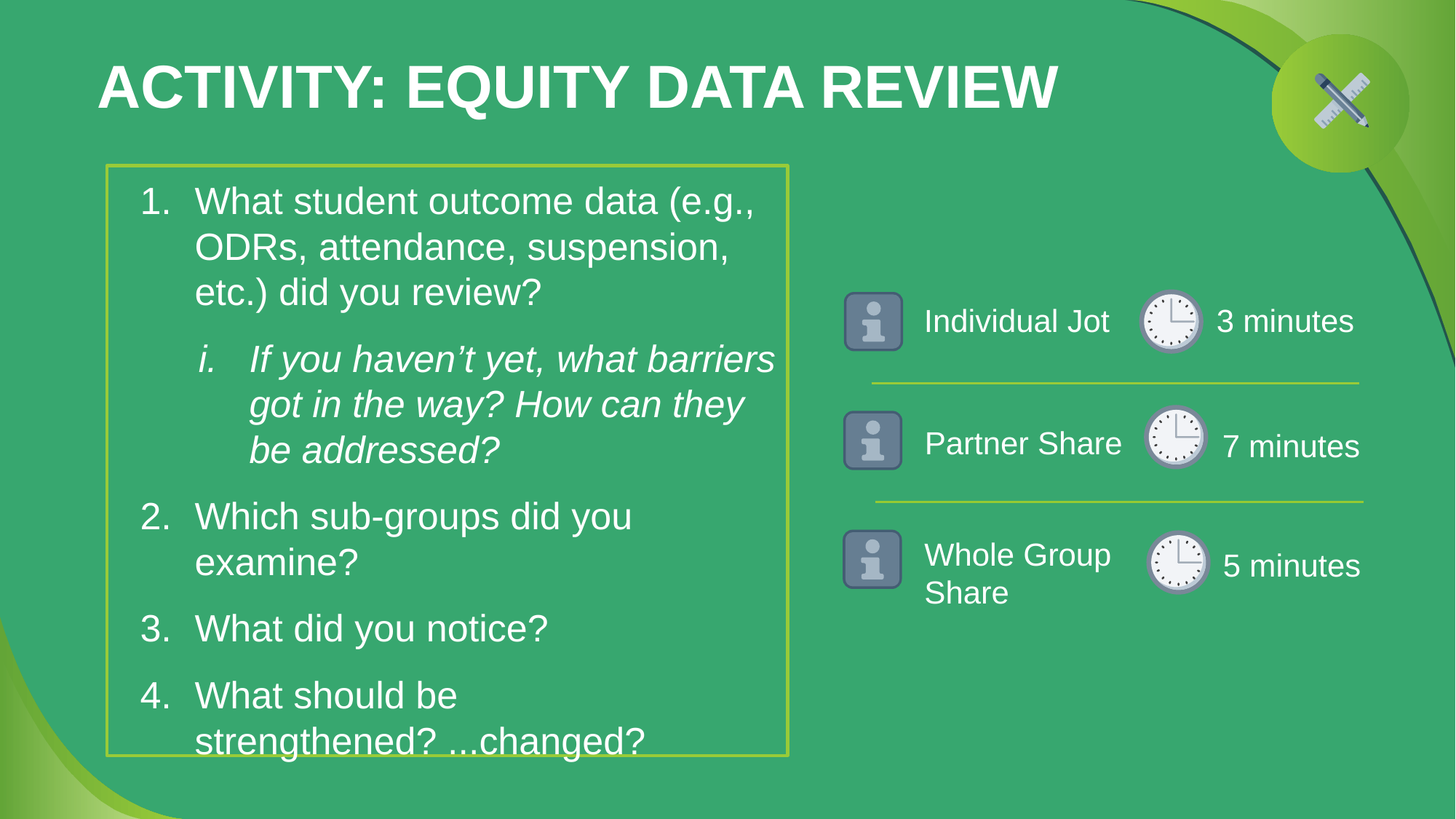

# ACTIVITY: EQUITY DATA REVIEW
What student outcome data (e.g., ODRs, attendance, suspension, etc.) did you review?
If you haven’t yet, what barriers got in the way? How can they be addressed?
Which sub-groups did you examine?
What did you notice?
What should be strengthened? ...changed?

3 minutes
Individual Jot

Partner Share
7 minutes
Whole Group Share

5 minutes